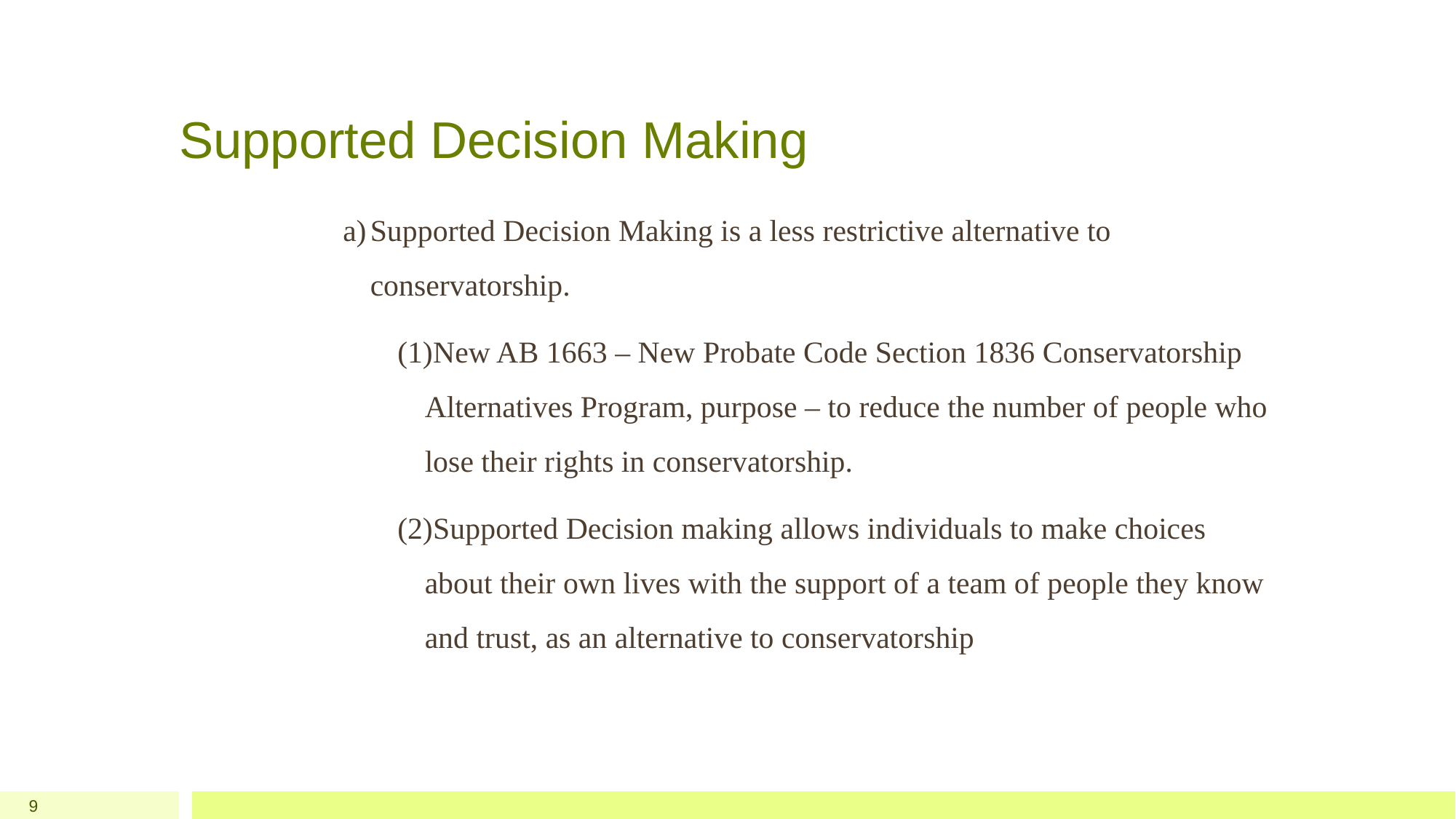

# Supported Decision Making
Supported Decision Making is a less restrictive alternative to conservatorship.
New AB 1663 – New Probate Code Section 1836 Conservatorship Alternatives Program, purpose – to reduce the number of people who lose their rights in conservatorship.
Supported Decision making allows individuals to make choices about their own lives with the support of a team of people they know and trust, as an alternative to conservatorship
9